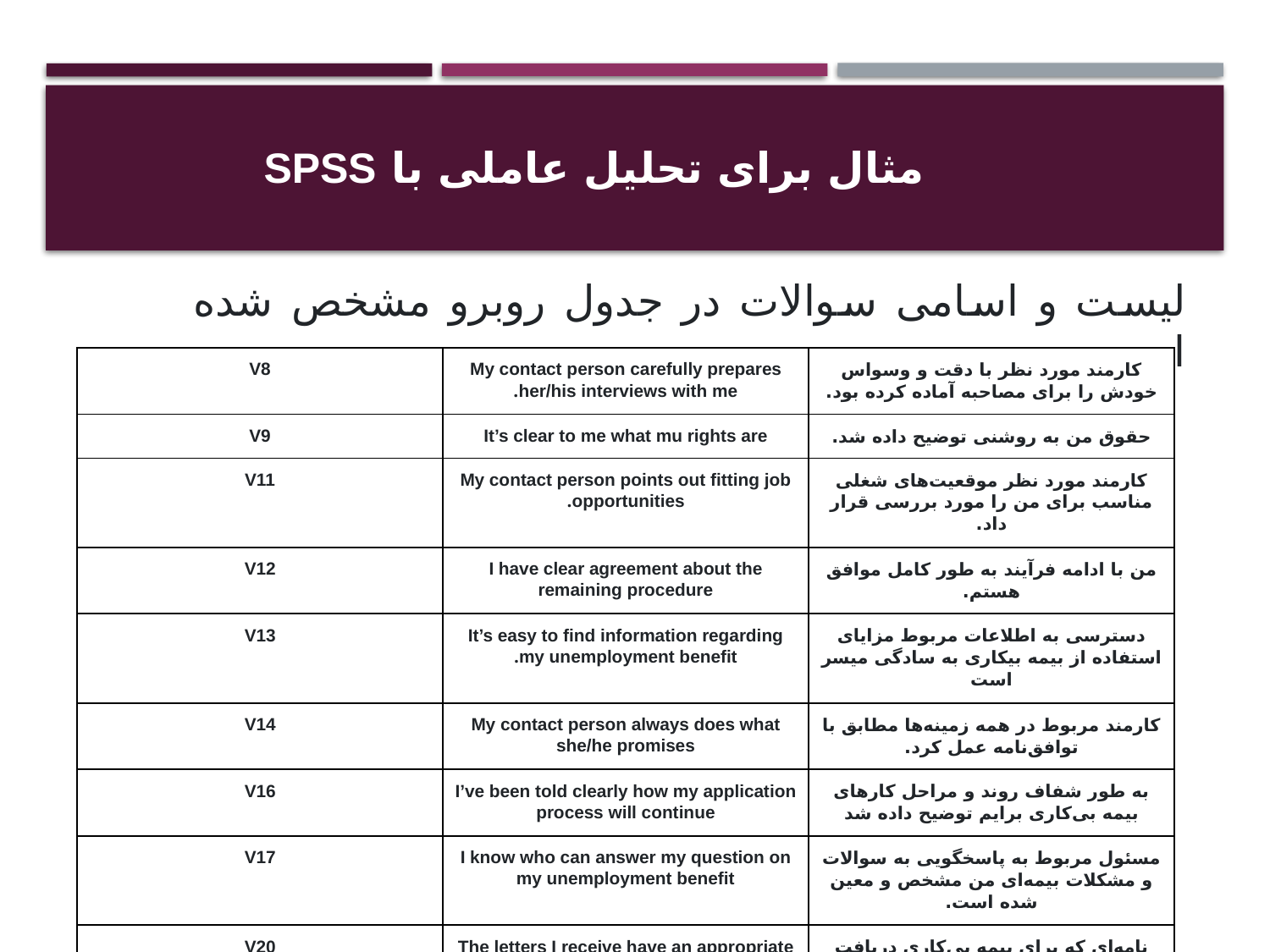

#
مثال برای تحلیل عاملی با SPSS
لیست و اسامی سوالات در جدول روبرو مشخص شده است.

| V8 | My contact person carefully prepares her/his interviews with me. | کارمند مورد نظر با دقت و وسواس خودش را برای مصاحبه آماده کرده بود. |
| --- | --- | --- |
| V9 | It’s clear to me what mu rights are | حقوق من به روشنی توضیح داده شد. |
| V11 | My contact person points out fitting job opportunities. | کارمند مورد نظر موقعیت‌های شغلی مناسب برای من را مورد بررسی قرار داد. |
| V12 | I have clear agreement about the remaining procedure | من با ادامه فرآیند به طور کامل موافق هستم. |
| V13 | It’s easy to find information regarding my unemployment benefit. | دسترسی به اطلاعات مربوط مزایای استفاده از بیمه بیکاری به سادگی میسر است |
| V14 | My contact person always does what she/he promises | کارمند مربوط در همه زمینه‌ها مطابق با توافق‌نامه عمل کرد. |
| V16 | I’ve been told clearly how my application process will continue | به طور شفاف روند و مراحل کارهای بیمه بی‌کاری برایم توضیح داده شد |
| V17 | I know who can answer my question on my unemployment benefit | مسئول مربوط به پاسخگویی به سوالات و مشکلات بیمه‌ای من مشخص و معین شده است. |
| V20 | The letters I receive have an appropriate tone of voice | نامه‌ای که برای بیمه بی‌کاری دریافت کردم، رضایت‌بخش و محبت‌آمیز بود |
نرمال بودن